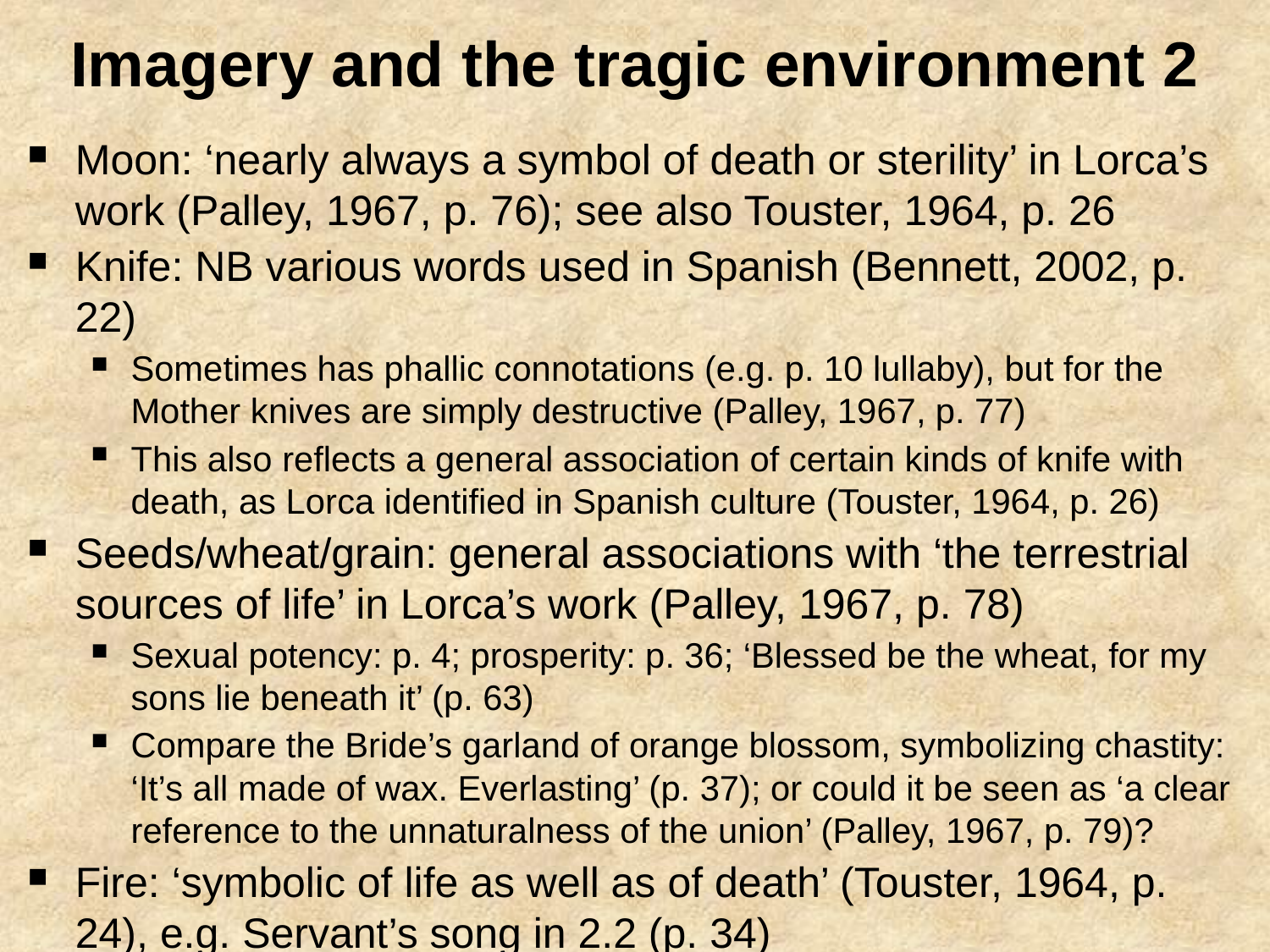

# Imagery and the tragic environment 2
Moon: ‘nearly always a symbol of death or sterility’ in Lorca’s work (Palley, 1967, p. 76); see also Touster, 1964, p. 26
Knife: NB various words used in Spanish (Bennett, 2002, p. 22)
Sometimes has phallic connotations (e.g. p. 10 lullaby), but for the Mother knives are simply destructive (Palley, 1967, p. 77)
This also reflects a general association of certain kinds of knife with death, as Lorca identified in Spanish culture (Touster, 1964, p. 26)
Seeds/wheat/grain: general associations with ‘the terrestrial sources of life’ in Lorca’s work (Palley, 1967, p. 78)
Sexual potency: p. 4; prosperity: p. 36; ‘Blessed be the wheat, for my sons lie beneath it’ (p. 63)
Compare the Bride’s garland of orange blossom, symbolizing chastity: ‘It’s all made of wax. Everlasting’ (p. 37); or could it be seen as ‘a clear reference to the unnaturalness of the union’ (Palley, 1967, p. 79)?
Fire: ‘symbolic of life as well as of death’ (Touster, 1964, p. 24), e.g. Servant’s song in 2.2 (p. 34)